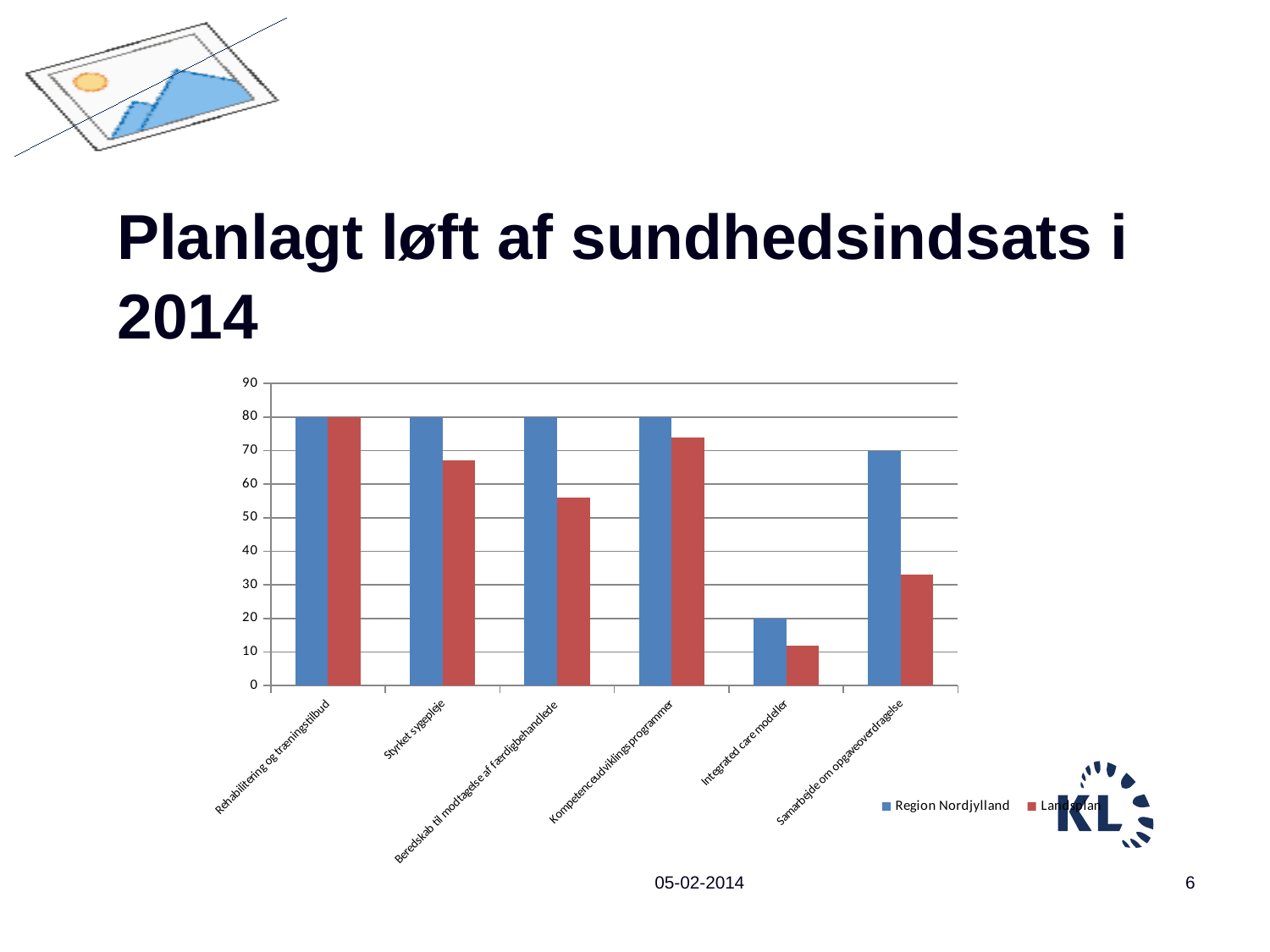

# Planlagt løft af sundhedsindsats i 2014

### Chart

| Category | Region Nordjylland | Landsplan |
|---|---|---|
| Rehabilitering og træningstilbud | 80.0 | 80.0 |
| Styrket sygepleje | 80.0 | 67.0 |
| Beredskab til modtagelse af færdigbehandlede  | 80.0 | 56.0 |
| Kompetenceudviklingsprogrammer | 80.0 | 74.0 |
| Integrated care modeller | 20.0 | 12.0 |
| Samarbejde om opgaveoverdragelse | 70.0 | 33.0 |
05-02-2014

6